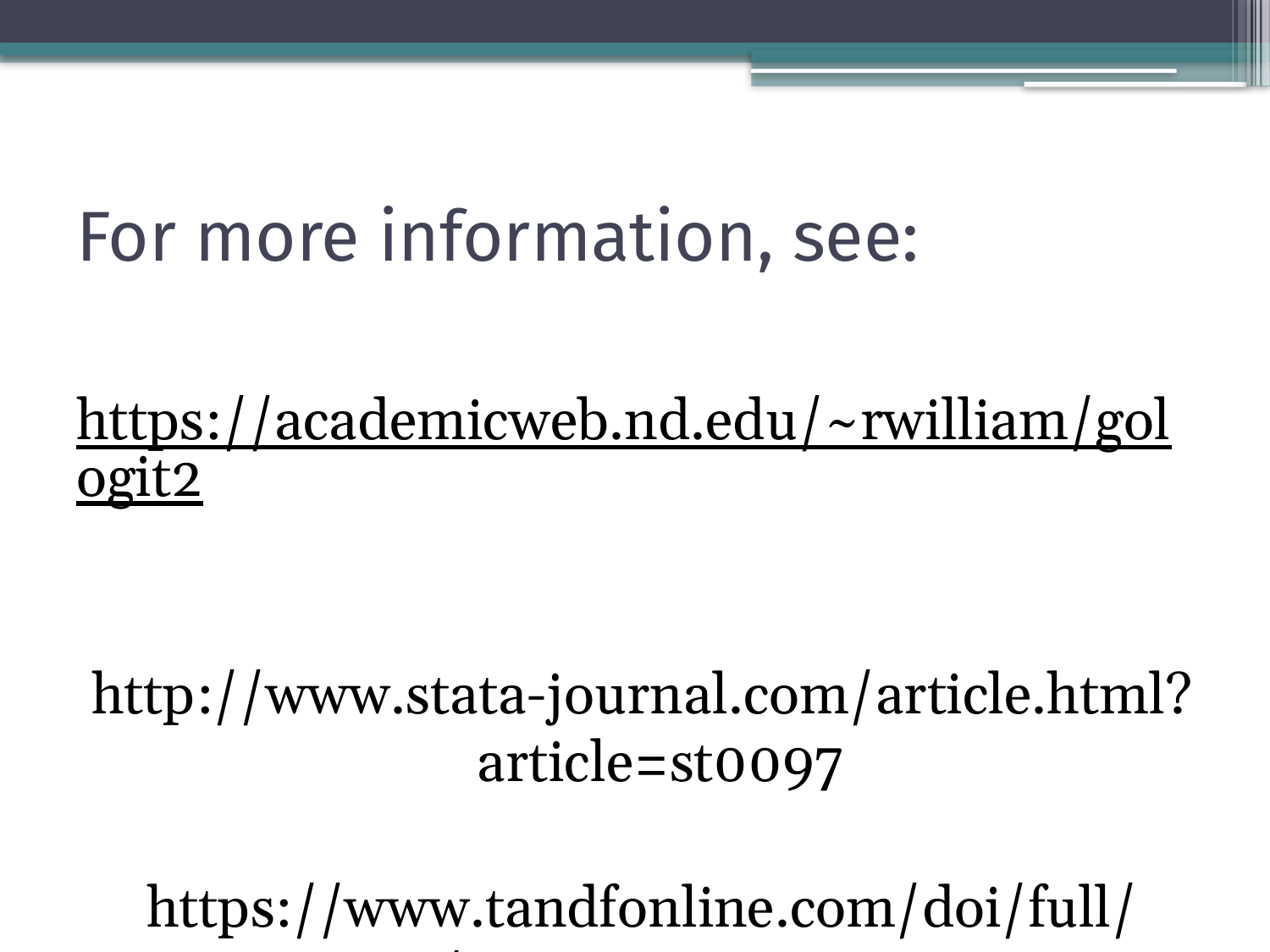

# For more information, see:

https://academicweb.nd.edu/~rwilliam/gologit2

http://www.stata-journal.com/article.html?article=st0097

https://www.tandfonline.com/doi/full/10.1080/0022250X.2015.1112384